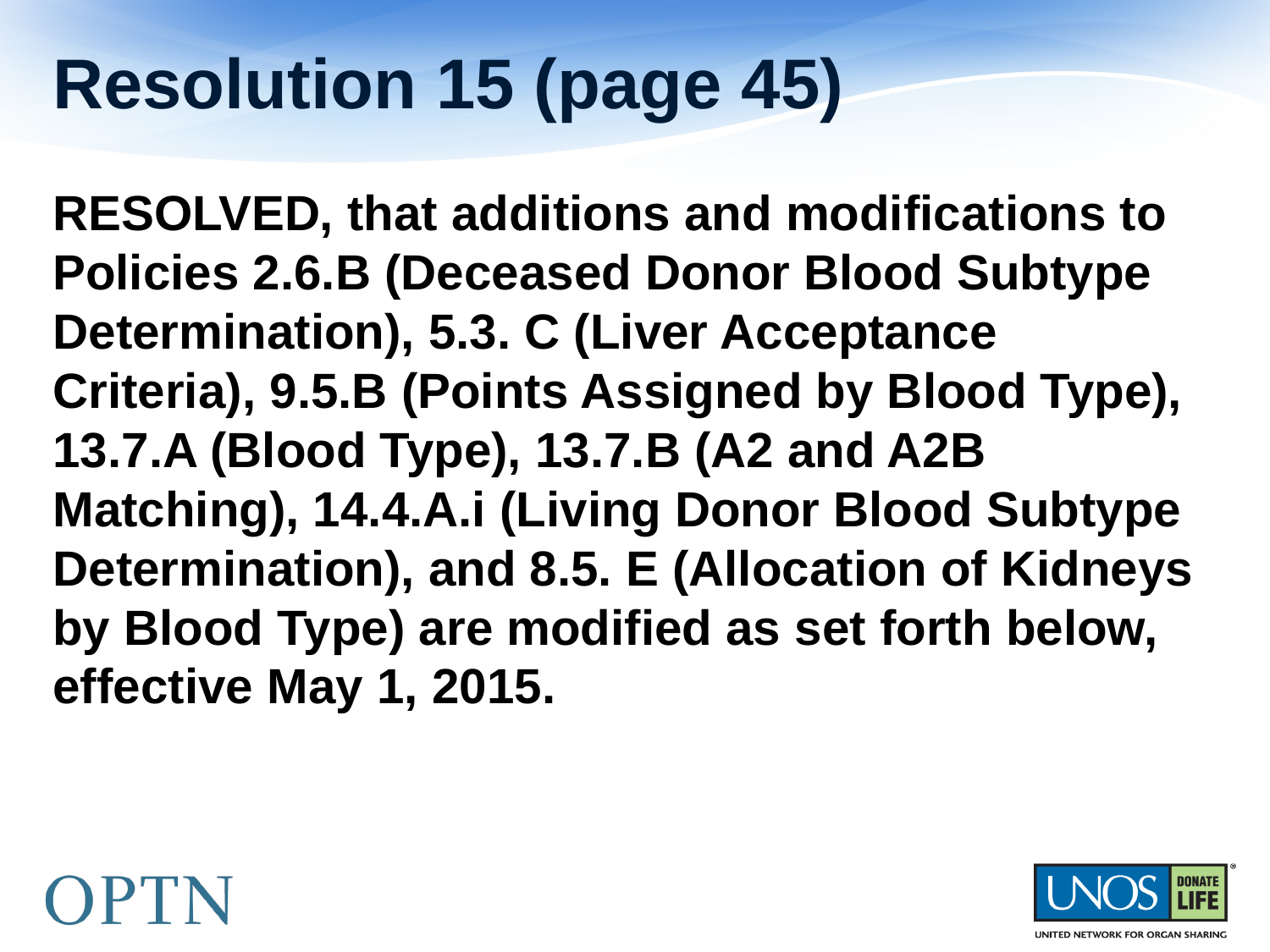

# Resolution 15 (page 45)
RESOLVED, that additions and modifications to Policies 2.6.B (Deceased Donor Blood Subtype Determination), 5.3. C (Liver Acceptance Criteria), 9.5.B (Points Assigned by Blood Type), 13.7.A (Blood Type), 13.7.B (A2 and A2B Matching), 14.4.A.i (Living Donor Blood Subtype Determination), and 8.5. E (Allocation of Kidneys by Blood Type) are modified as set forth below, effective May 1, 2015.